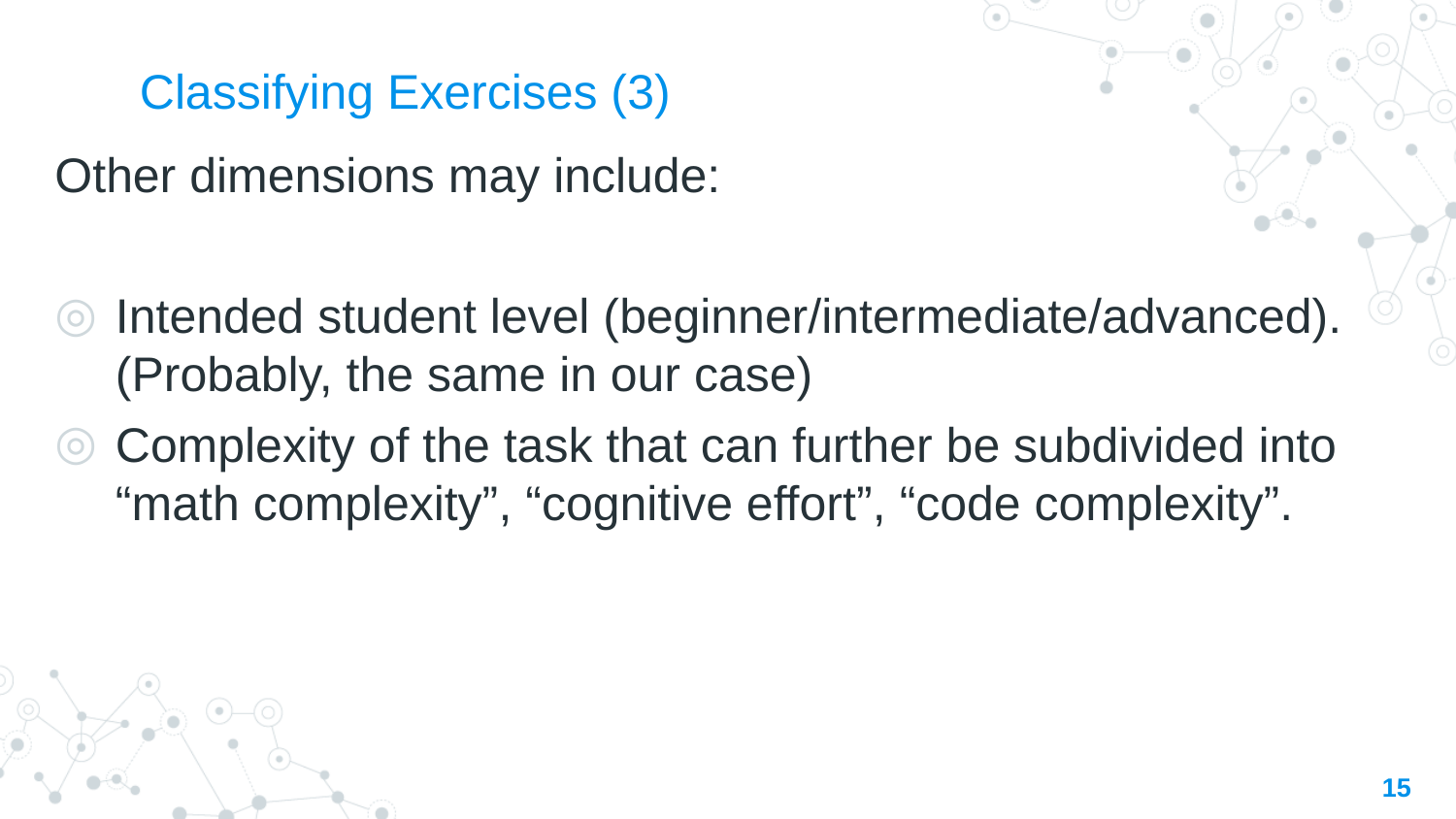

# Classifying Exercises (3)
Other dimensions may include:

Intended student level (beginner/intermediate/advanced).
(Probably, the same in our case)
Complexity of the task that can further be subdivided into “math complexity”, “cognitive effort”, “code complexity”.

15